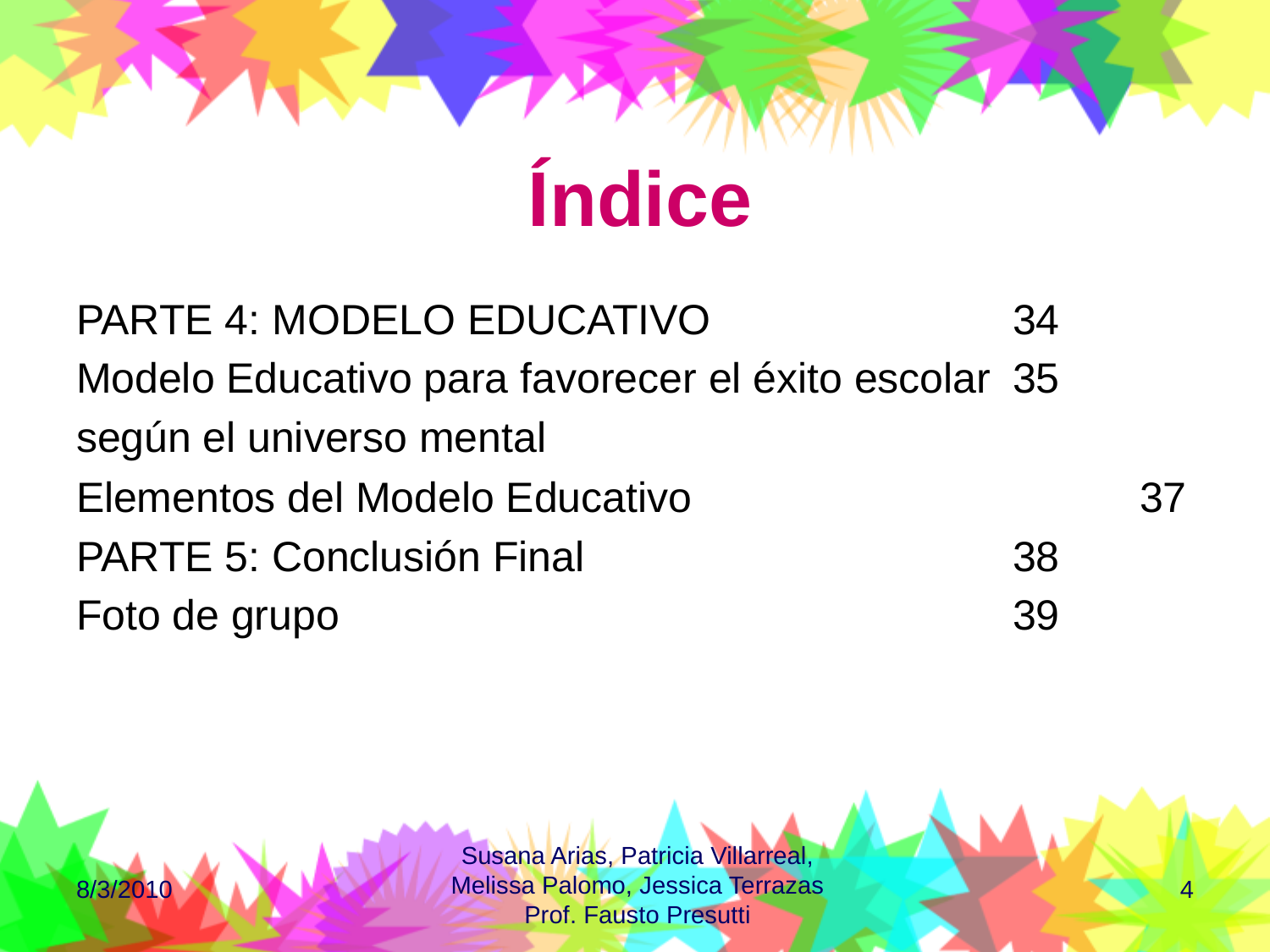

# Índice
PARTE 4: MODELO EDUCATIVO			34
Modelo Educativo para favorecer el éxito escolar 	35
según el universo mental
Elementos del Modelo Educativo				37
PARTE 5: Conclusión Final				38
Foto de grupo						39

Susana Arias, Patricia Villarreal, Melissa Palomo, Jessica Terrazas
Prof. Fausto Presutti
8/3/2010
4